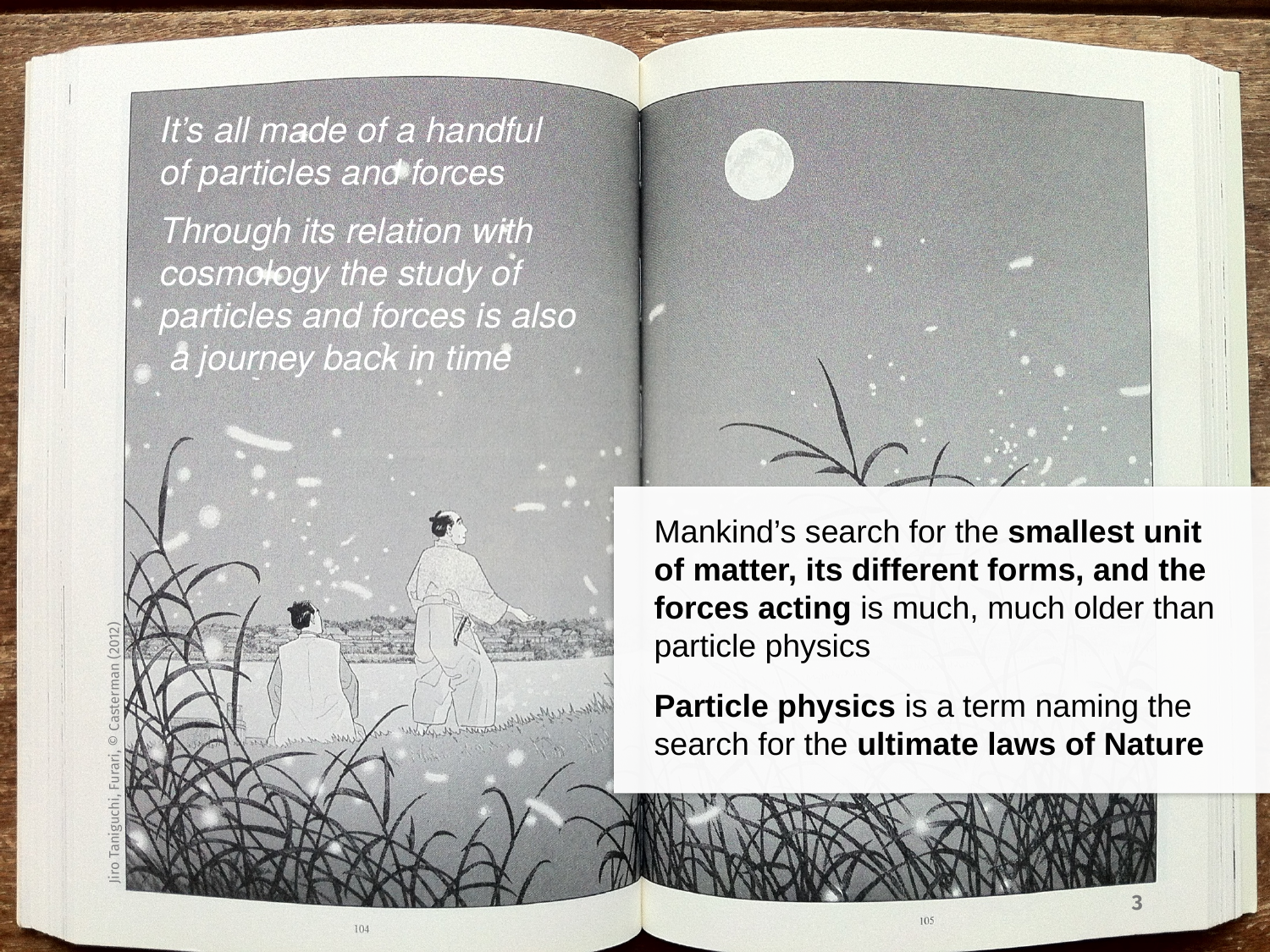

It’s all made of a handful     of particles and forces
Through its relation with cosmology the study of particles and forces is also    a journey back in time

Mankind’s search for the smallest unit    of matter, its different forms, and the forces acting is much, much older than particle physics

Particle physics is a term naming the search for the ultimate laws of Nature